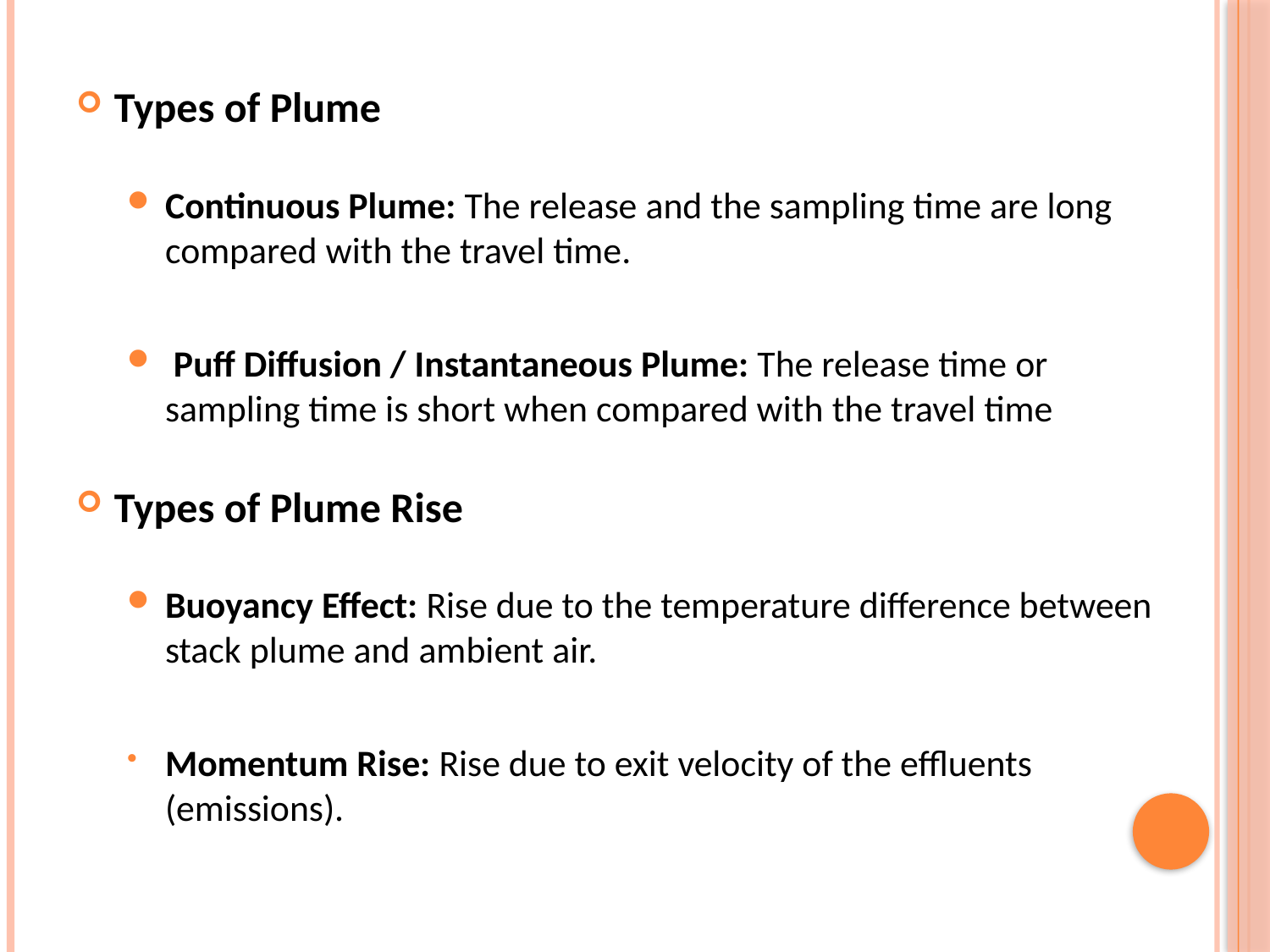

Types of Plume

Continuous Plume: The release and the sampling time are long compared with the travel time.

 Puff Diffusion / Instantaneous Plume: The release time or sampling time is short when compared with the travel time

Types of Plume Rise

Buoyancy Effect: Rise due to the temperature difference between stack plume and ambient air.

Momentum Rise: Rise due to exit velocity of the effluents (emissions).